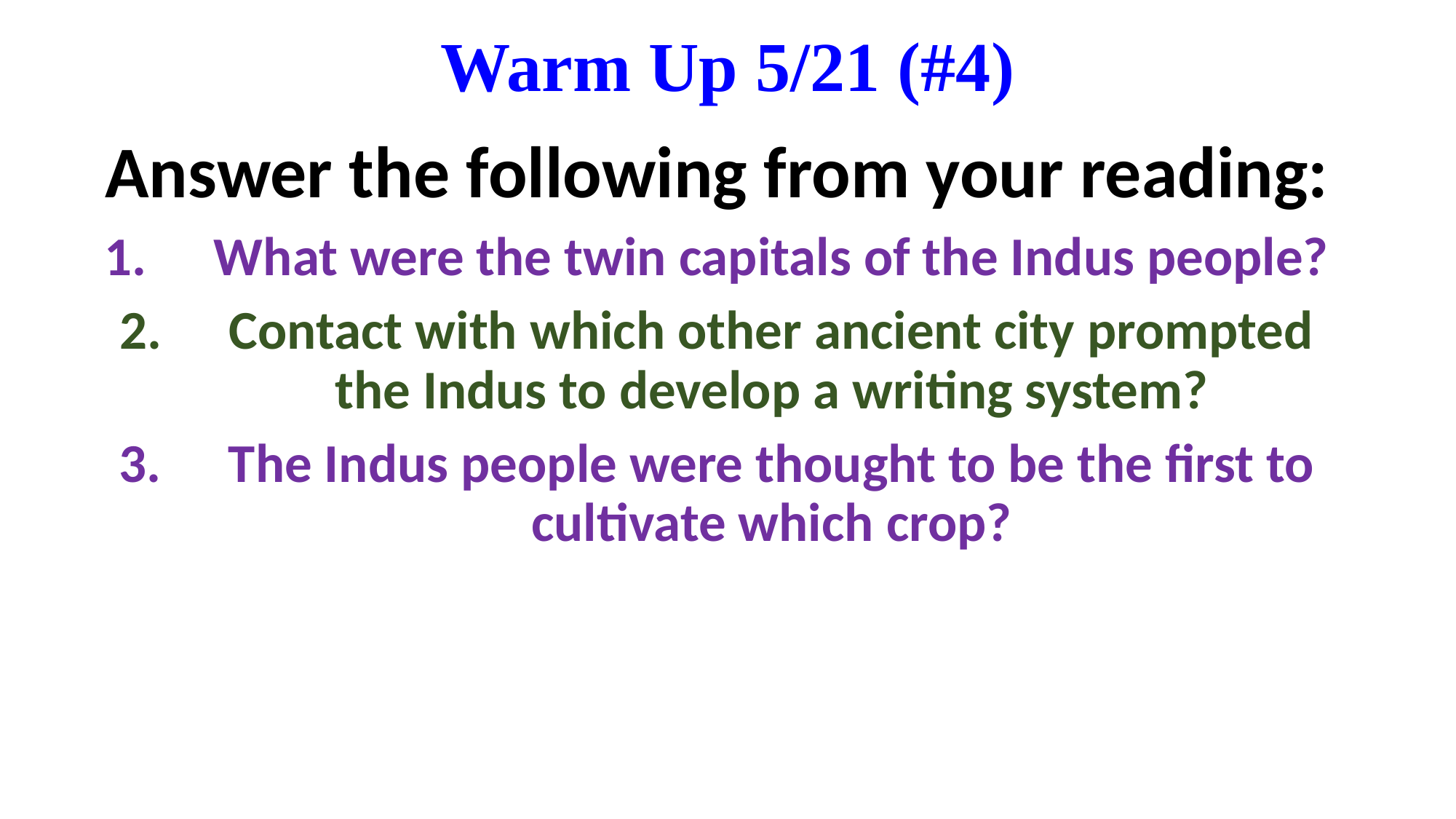

# Warm Up 5/21 (#4)
Answer the following from your reading:
What were the twin capitals of the Indus people?
Contact with which other ancient city prompted the Indus to develop a writing system?
The Indus people were thought to be the first to cultivate which crop?